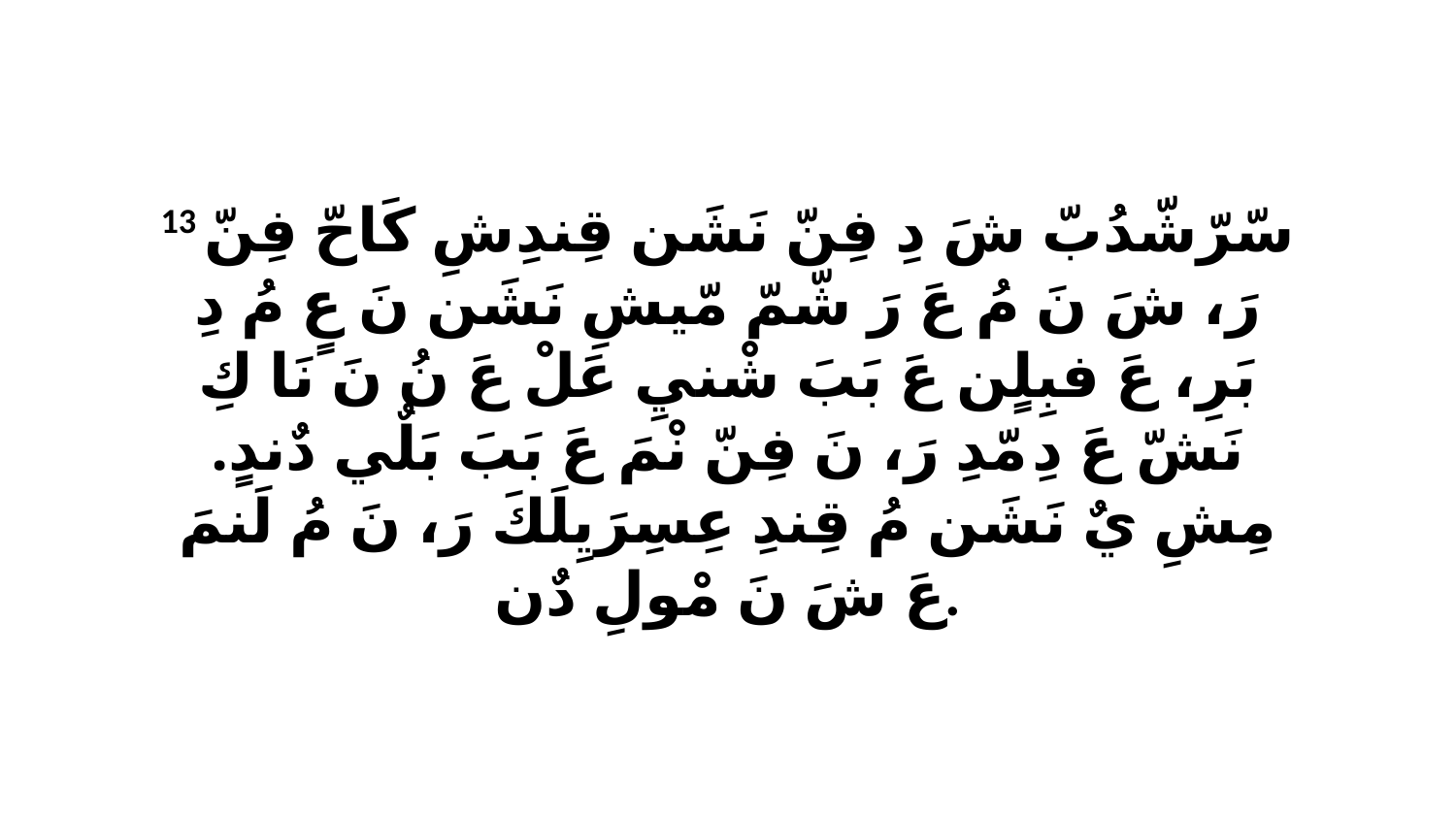

13 سّرّشّدُبّ شَ دِ فِنّ نَشَن قِندِشِ كَاحّ فِنّ رَ، شَ نَ مُ عَ رَ شّمّ مّيشِ نَشَن نَ عٍ مُ دِ بَرِ، عَ فبِلٍن عَ بَبَ شْنيِ عَلْ عَ نُ نَ نَا كِ نَشّ عَ دِ مّدِ رَ، نَ فِنّ نْمَ عَ بَبَ بَلٌي دٌندٍ. مِشِ يٌ نَشَن مُ قِندِ عِسِرَيِلَكَ رَ، نَ مُ لَنمَ عَ شَ نَ مْولِ دٌن.